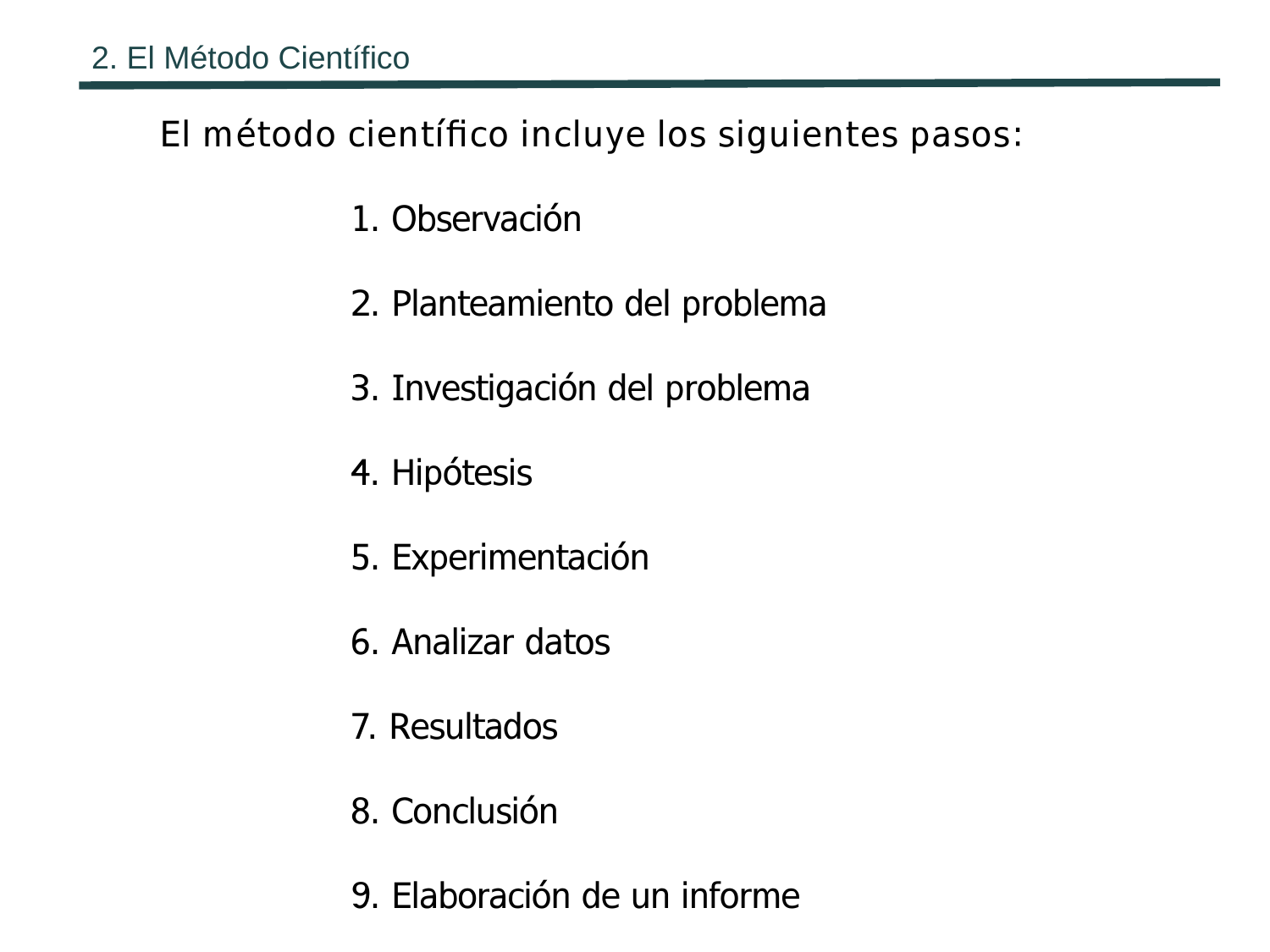

2. El Método Científico

El método científico incluye los siguientes pasos:

1. Observación

2. Planteamiento del problema

3. Investigación del problema

4. Hipótesis

5. Experimentación

6. Analizar datos

7. Resultados

8. Conclusión

9. Elaboración de un informe